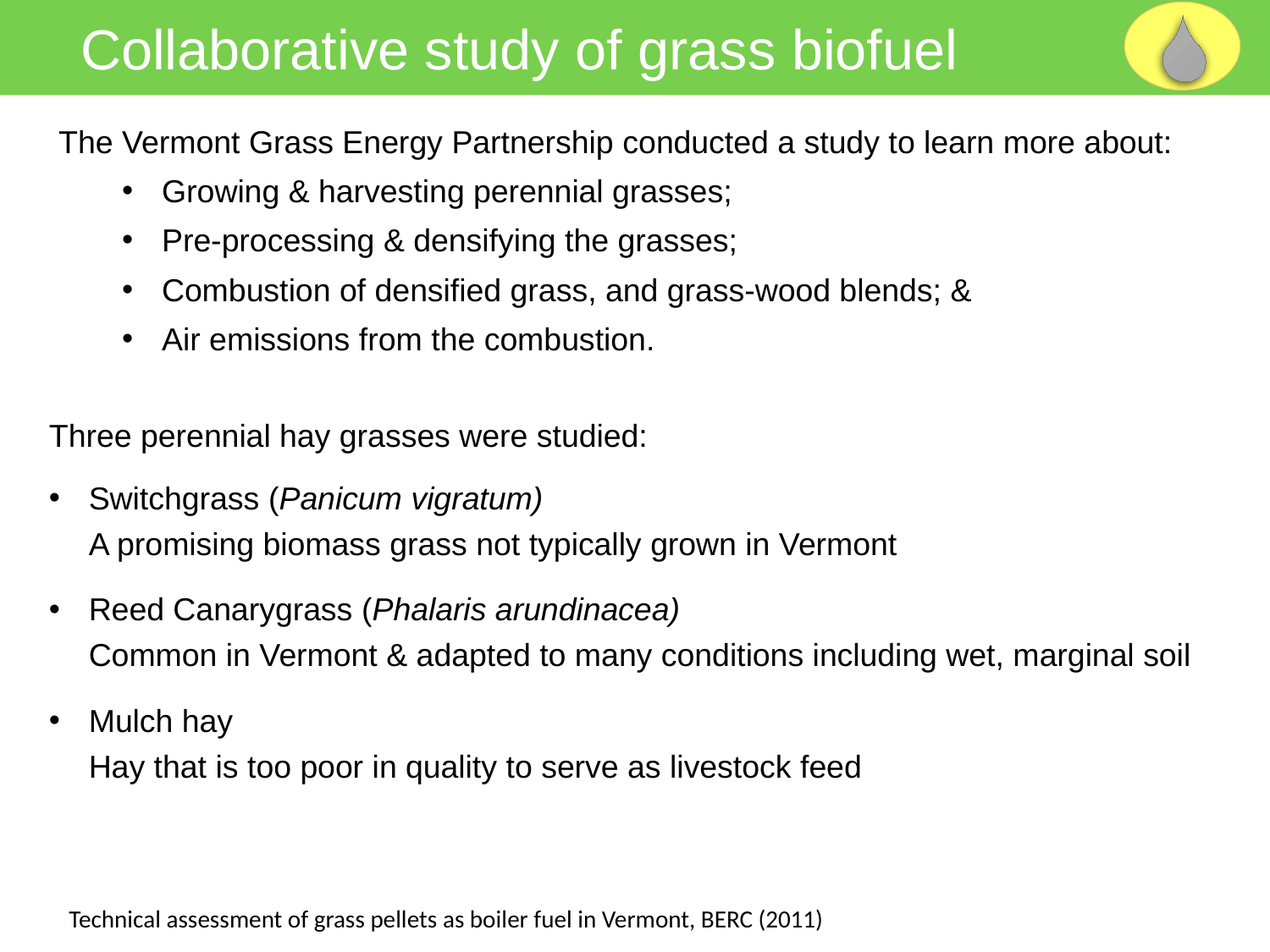

Collaborative study of grass biofuel
The Vermont Grass Energy Partnership conducted a study to learn more about:
Growing & harvesting perennial grasses;
Pre-processing & densifying the grasses;
Combustion of densified grass, and grass-wood blends; &
Air emissions from the combustion.
Three perennial hay grasses were studied:
Switchgrass (Panicum vigratum)
A promising biomass grass not typically grown in Vermont

Reed Canarygrass (Phalaris arundinacea)
Common in Vermont & adapted to many conditions including wet, marginal soil

Mulch hay
Hay that is too poor in quality to serve as livestock feed
Technical assessment of grass pellets as boiler fuel in Vermont, BERC (2011)